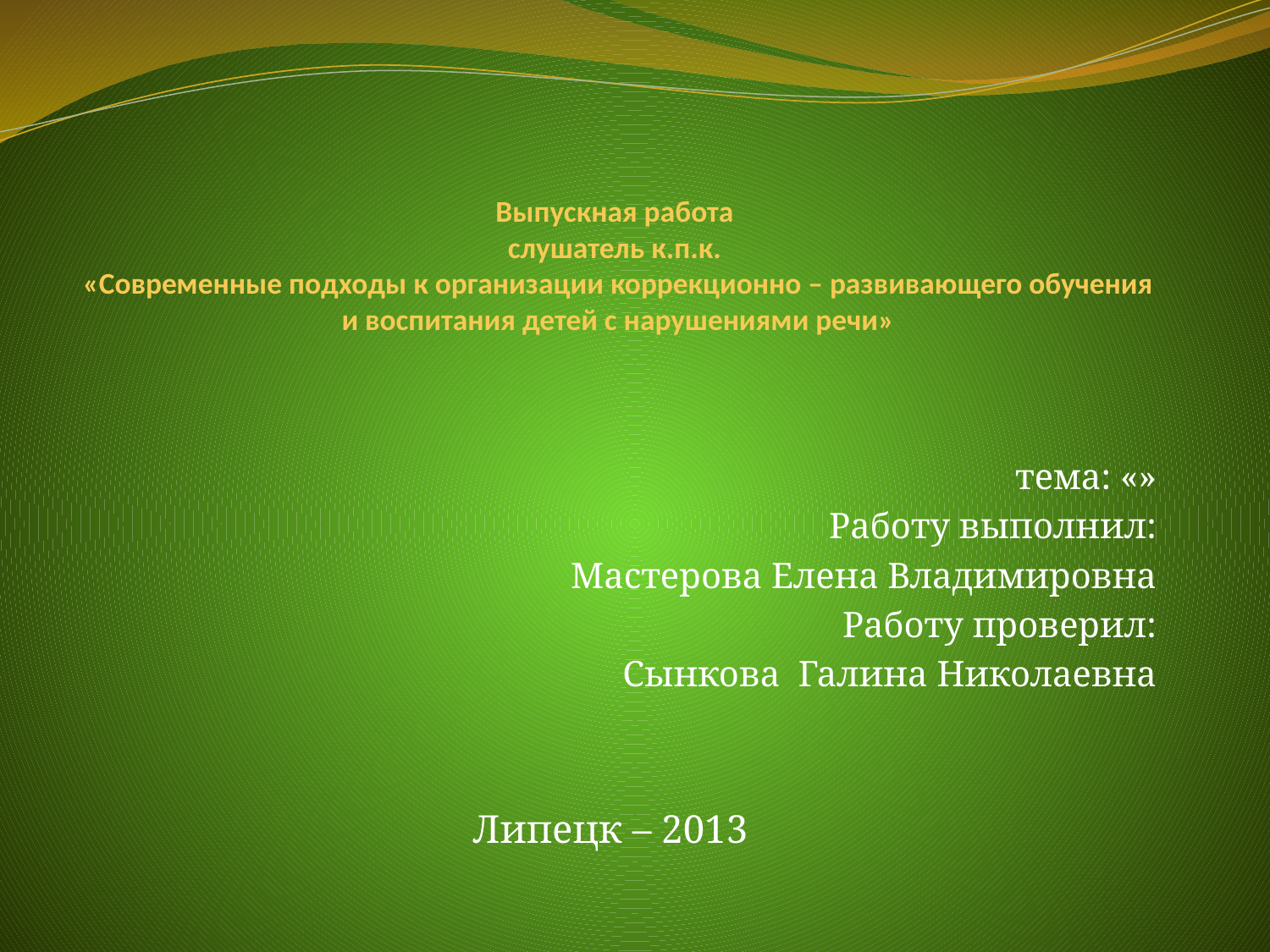

# Выпускная работа слушатель к.п.к. «Современные подходы к организации коррекционно – развивающего обучения и воспитания детей с нарушениями речи»
тема: «»
Работу выполнил:
Мастерова Елена Владимировна
Работу проверил:
Сынкова  Галина Николаевна

Липецк – 2013